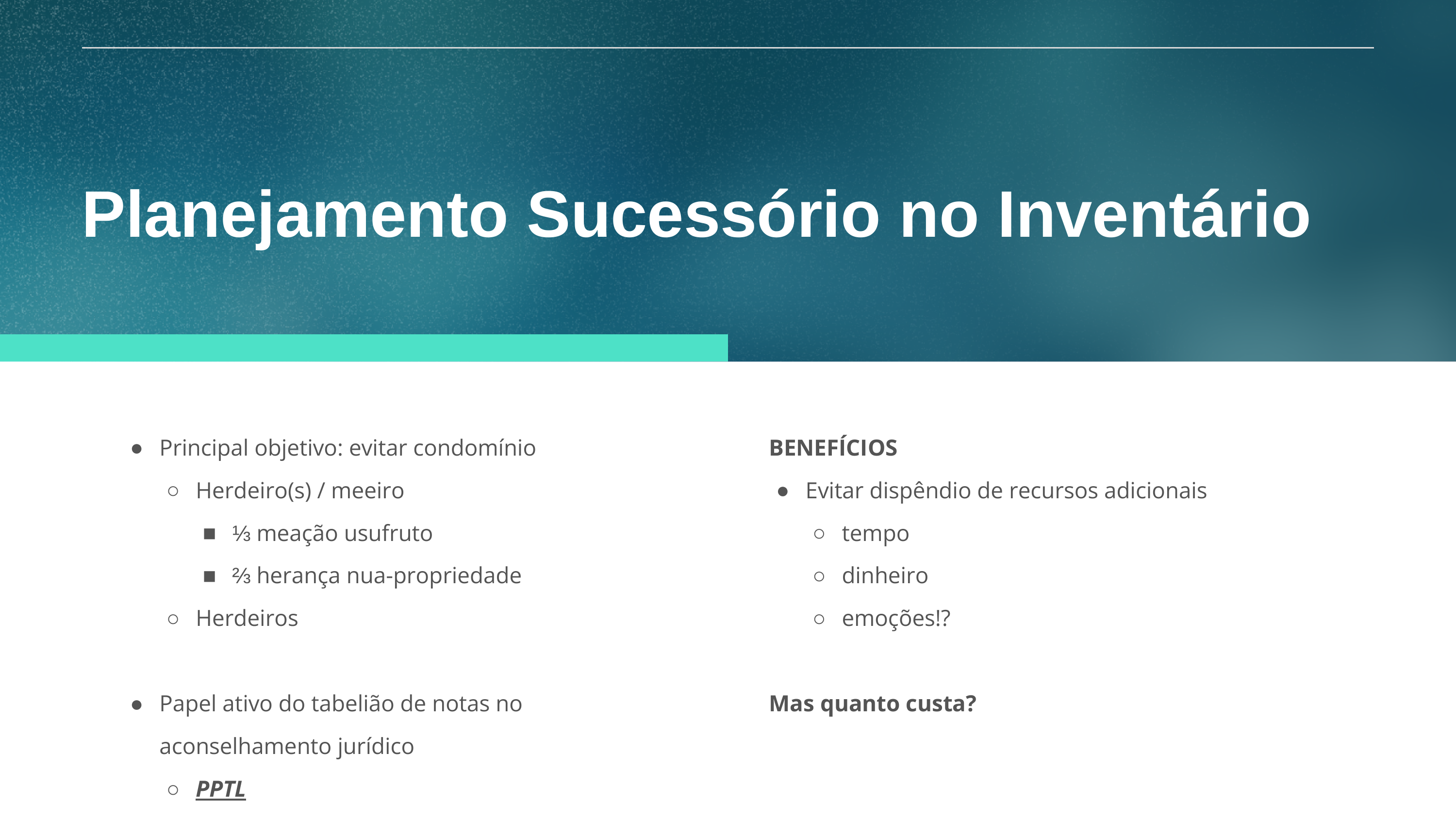

Planejamento Sucessório no Inventário

Principal objetivo: evitar condomínio
Herdeiro(s) / meeiro
⅓ meação usufruto
⅔ herança nua-propriedade
Herdeiros

Papel ativo do tabelião de notas no aconselhamento jurídico
PPTL
BENEFÍCIOS
Evitar dispêndio de recursos adicionais
tempo
dinheiro
emoções!?

Mas quanto custa?